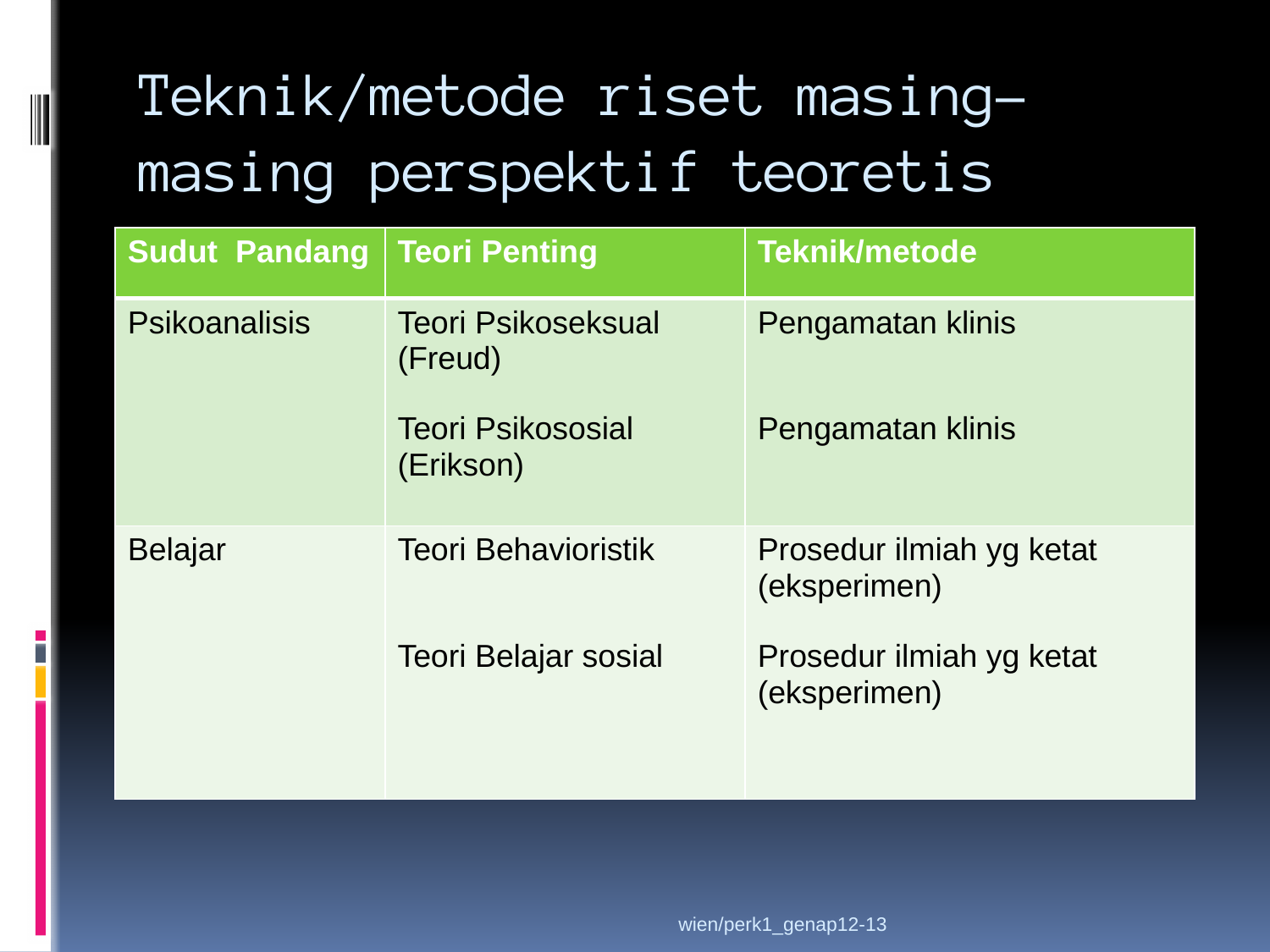

# Teknik/metode riset masing-masing perspektif teoretis
| Sudut Pandang | Teori Penting | Teknik/metode |
| --- | --- | --- |
| Psikoanalisis | Teori Psikoseksual (Freud) Teori Psikososial (Erikson) | Pengamatan klinis Pengamatan klinis |
| Belajar | Teori Behavioristik Teori Belajar sosial | Prosedur ilmiah yg ketat (eksperimen) Prosedur ilmiah yg ketat (eksperimen) |
wien/perk1_genap12-13